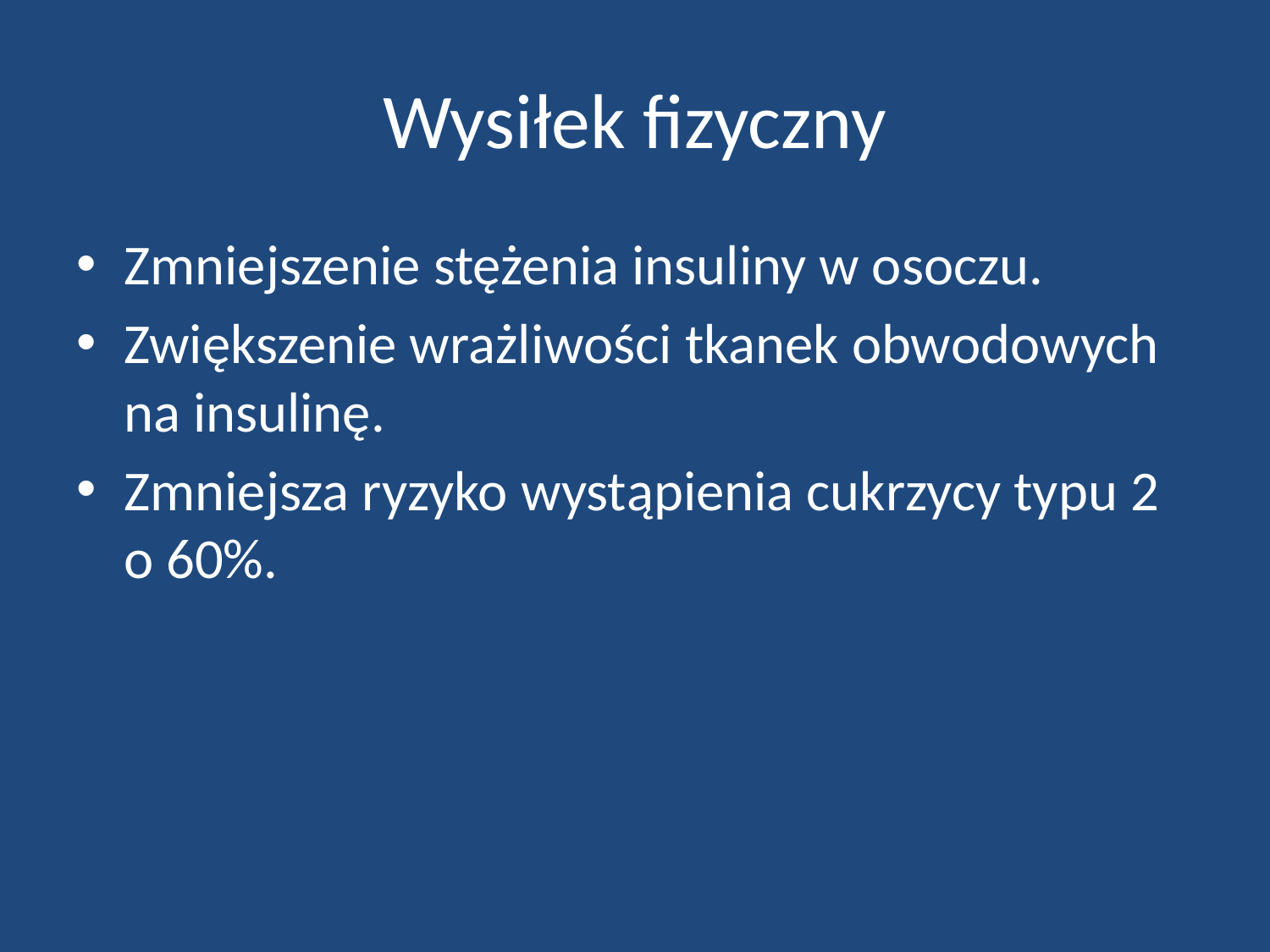

# Wysiłek fizyczny
Zmniejszenie stężenia insuliny w osoczu.
Zwiększenie wrażliwości tkanek obwodowych na insulinę.
Zmniejsza ryzyko wystąpienia cukrzycy typu 2 o 60%.